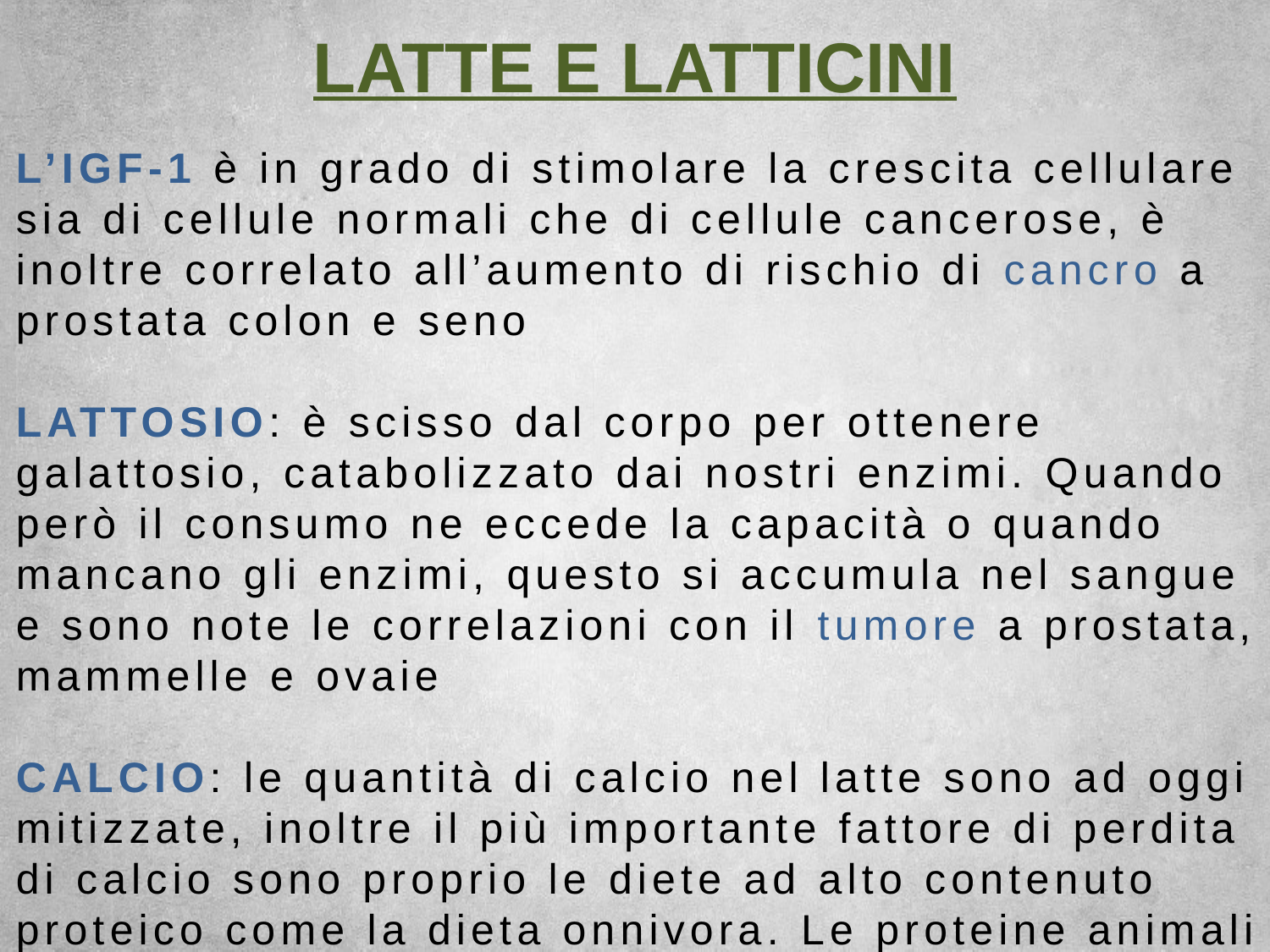

LATTE E LATTICINI

L’IGF-1 è in grado di stimolare la crescita cellulare sia di cellule normali che di cellule cancerose, è inoltre correlato all’aumento di rischio di cancro a prostata colon e seno
LATTOSIO: è scisso dal corpo per ottenere galattosio, catabolizzato dai nostri enzimi. Quando però il consumo ne eccede la capacità o quando mancano gli enzimi, questo si accumula nel sangue e sono note le correlazioni con il tumore a prostata, mammelle e ovaie
CALCIO: le quantità di calcio nel latte sono ad oggi mitizzate, inoltre il più importante fattore di perdita di calcio sono proprio le diete ad alto contenuto proteico come la dieta onnivora. Le proteine animali acidificano molto più di quelle vegetali e questa acidificazione è bilanciata dalla perdita del corpo di calcio..